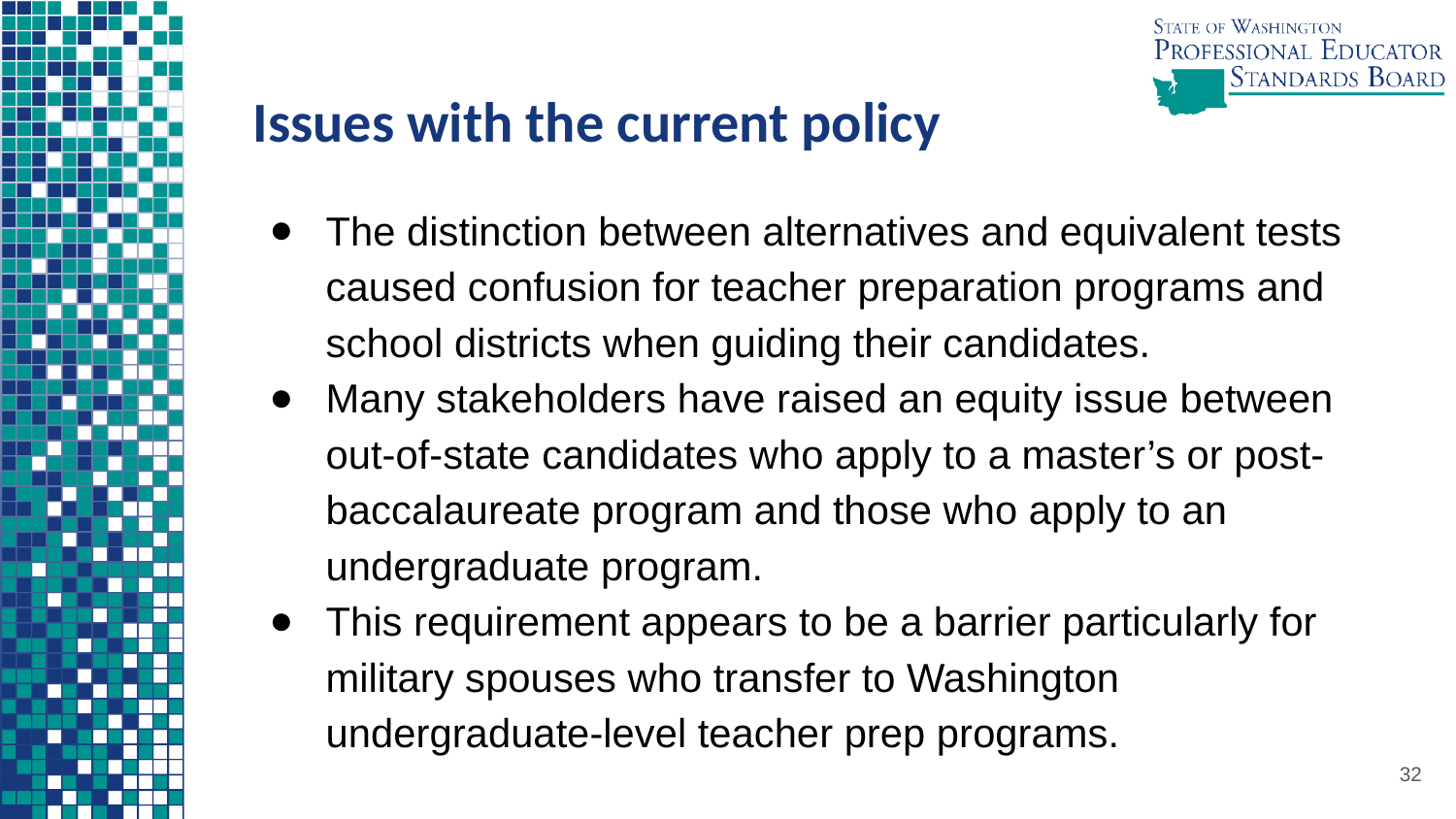

# Issues with the current policy
The distinction between alternatives and equivalent tests caused confusion for teacher preparation programs and school districts when guiding their candidates.
Many stakeholders have raised an equity issue between out-of-state candidates who apply to a master’s or post-baccalaureate program and those who apply to an undergraduate program.
This requirement appears to be a barrier particularly for military spouses who transfer to Washington undergraduate-level teacher prep programs.
32